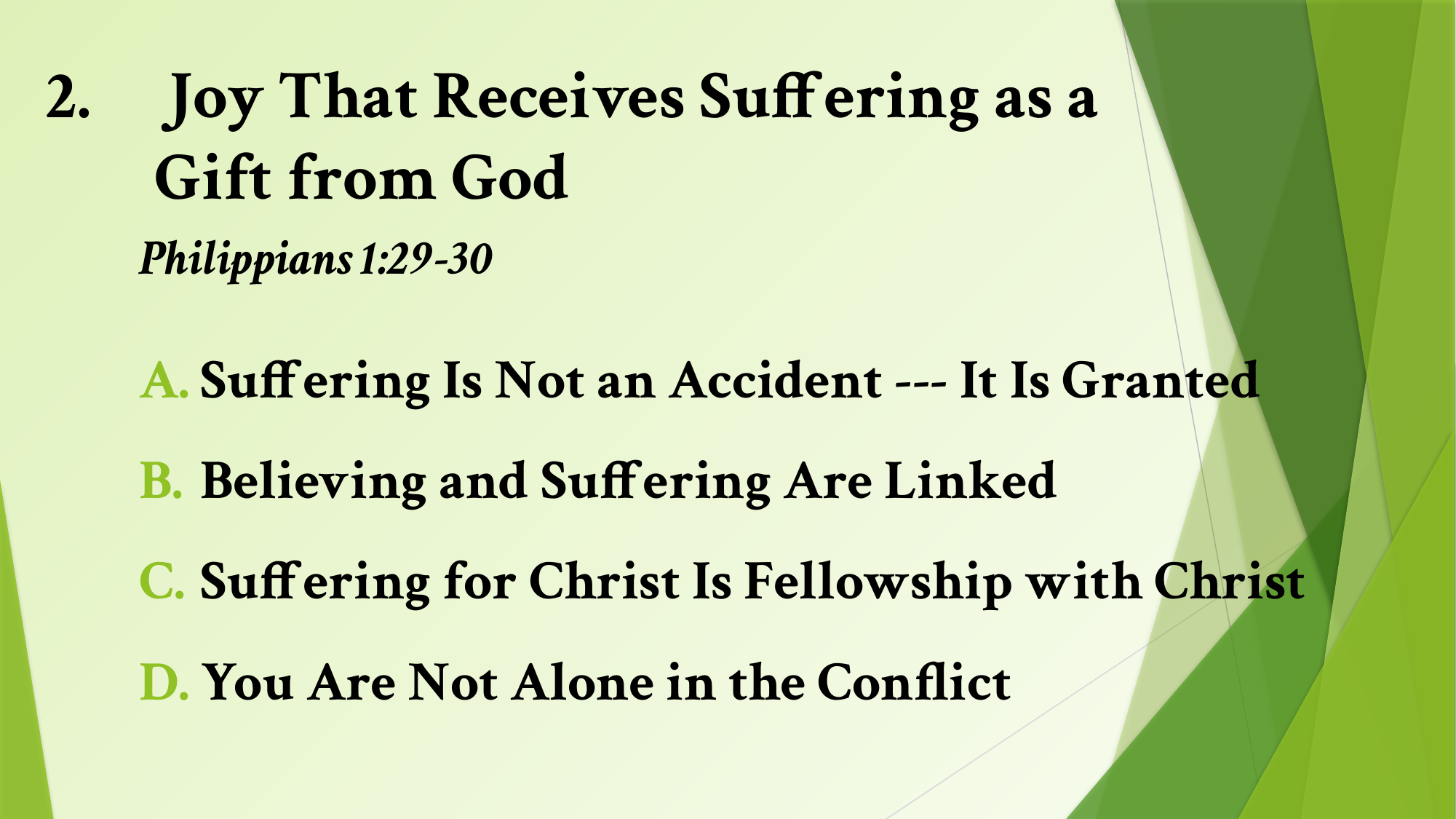

# 2.	 Joy That Receives Suffering as a Gift from God
Philippians 1:29-30

Suffering Is Not an Accident --- It Is Granted
Believing and Suffering Are Linked
Suffering for Christ Is Fellowship with Christ
You Are Not Alone in the Conflict